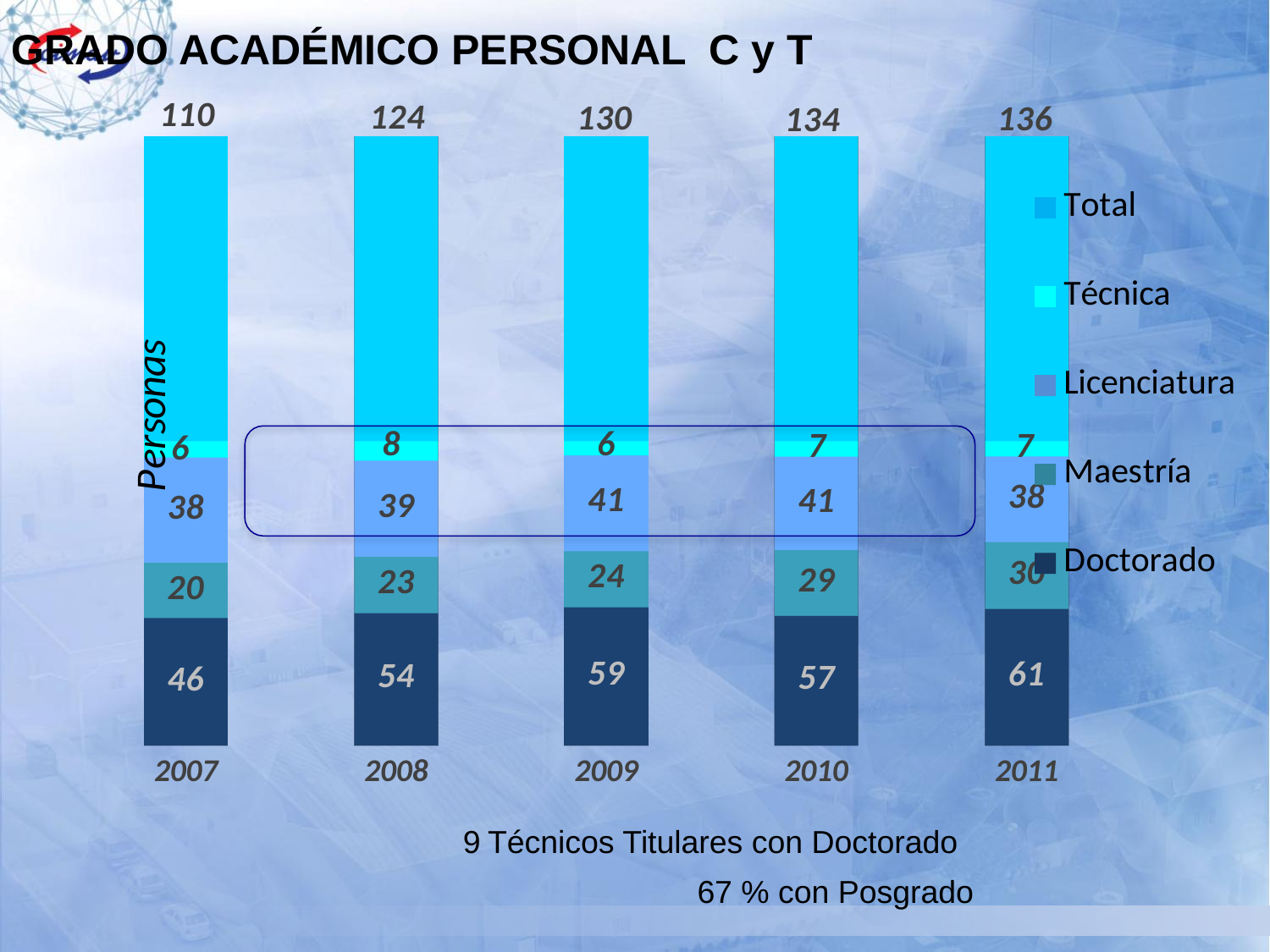

GRADO ACADÉMICO PERSONAL  C y T

 9 Técnicos Titulares con Doctorado
67 % con Posgrado

[unsupported chart]